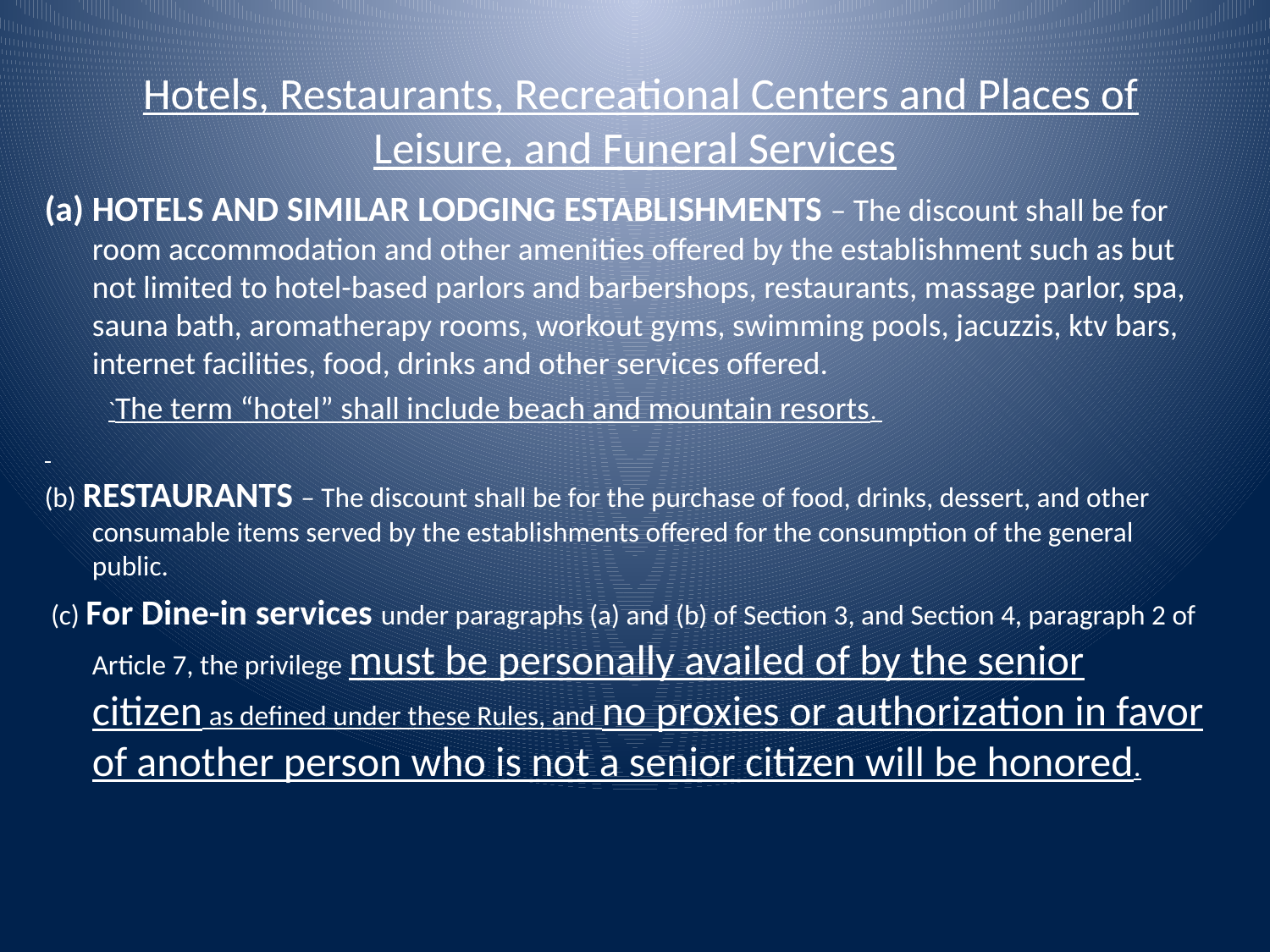

# Hotels, Restaurants, Recreational Centers and Places of Leisure, and Funeral Services
HOTELS AND SIMILAR LODGING ESTABLISHMENTS – The discount shall be for room accommodation and other amenities offered by the establishment such as but not limited to hotel-based parlors and barbershops, restaurants, massage parlor, spa, sauna bath, aromatherapy rooms, workout gyms, swimming pools, jacuzzis, ktv bars, internet facilities, food, drinks and other services offered.
`The term “hotel” shall include beach and mountain resorts.

(b) RESTAURANTS – The discount shall be for the purchase of food, drinks, dessert, and other consumable items served by the establishments offered for the consumption of the general public.
 (c) For Dine-in services under paragraphs (a) and (b) of Section 3, and Section 4, paragraph 2 of Article 7, the privilege must be personally availed of by the senior citizen as defined under these Rules, and no proxies or authorization in favor of another person who is not a senior citizen will be honored.